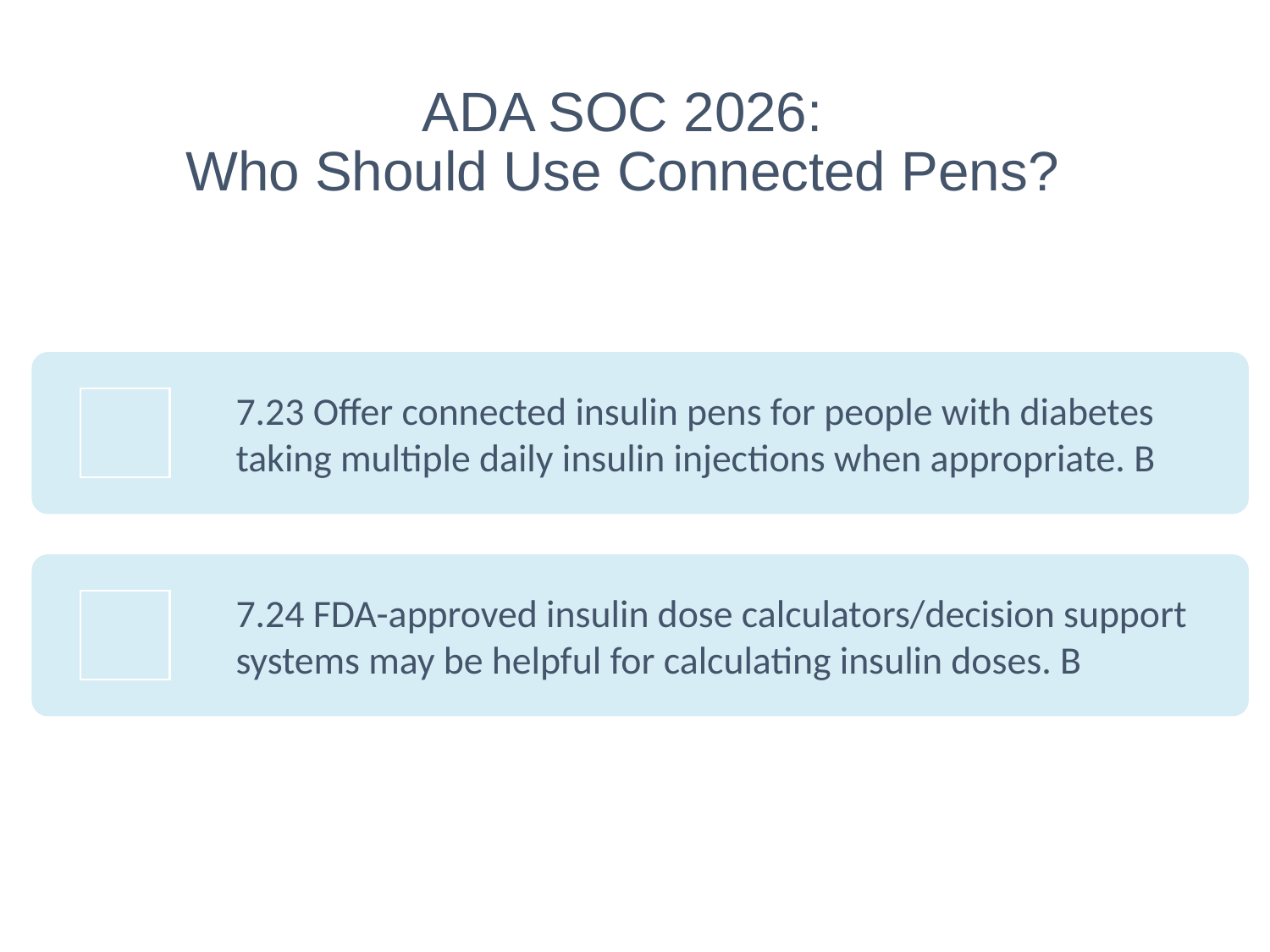

# ADA SOC 2026: Who Should Use Connected Pens?
7.23 Offer connected insulin pens for people with diabetes taking multiple daily insulin injections when appropriate. B
7.24 FDA-approved insulin dose calculators/decision support systems may be helpful for calculating insulin doses. B